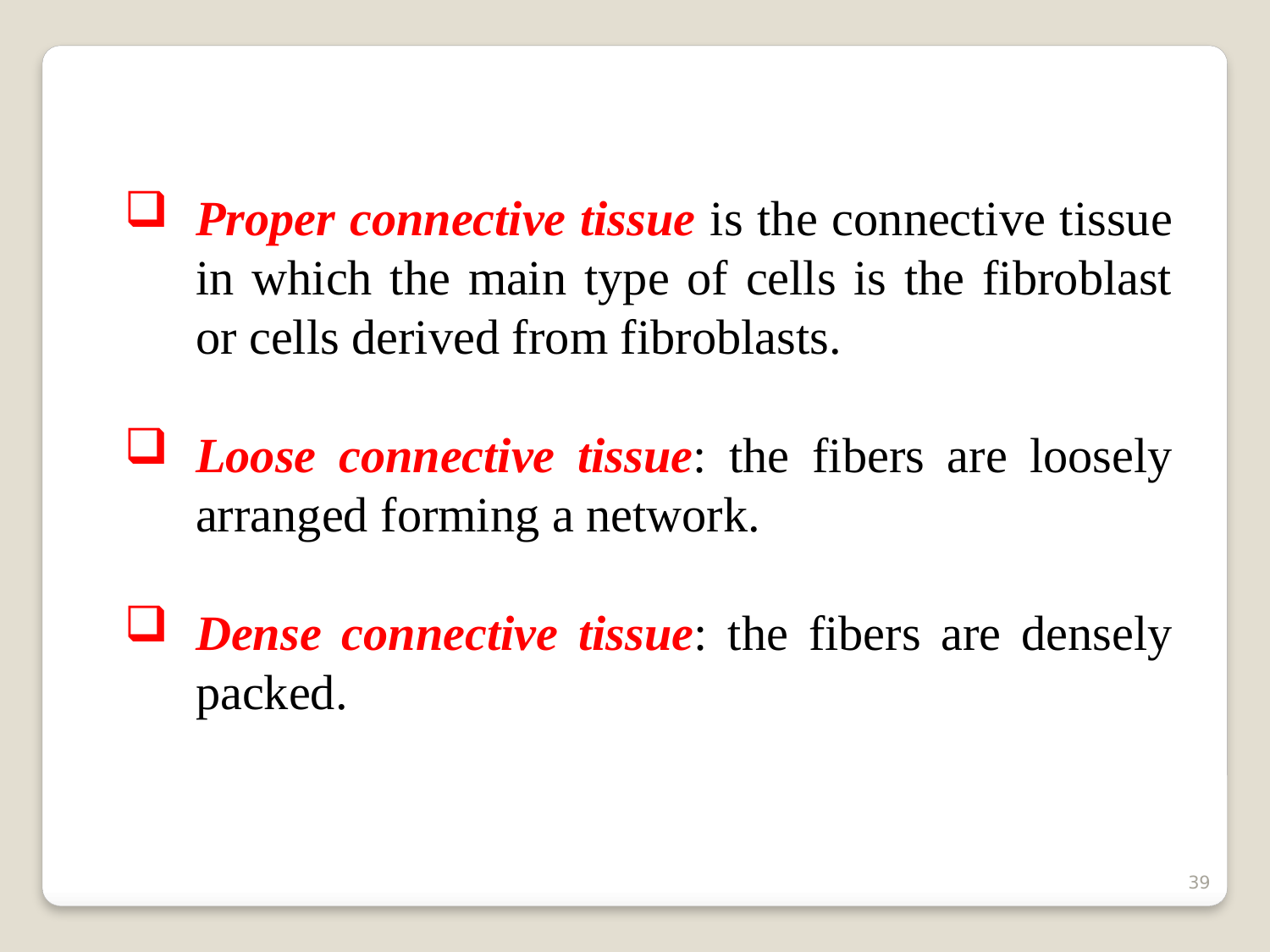

Proper connective tissue is the connective tissue in which the main type of cells is the fibroblast or cells derived from fibroblasts.

Loose connective tissue: the fibers are loosely arranged forming a network.

Dense connective tissue: the fibers are densely packed.
39